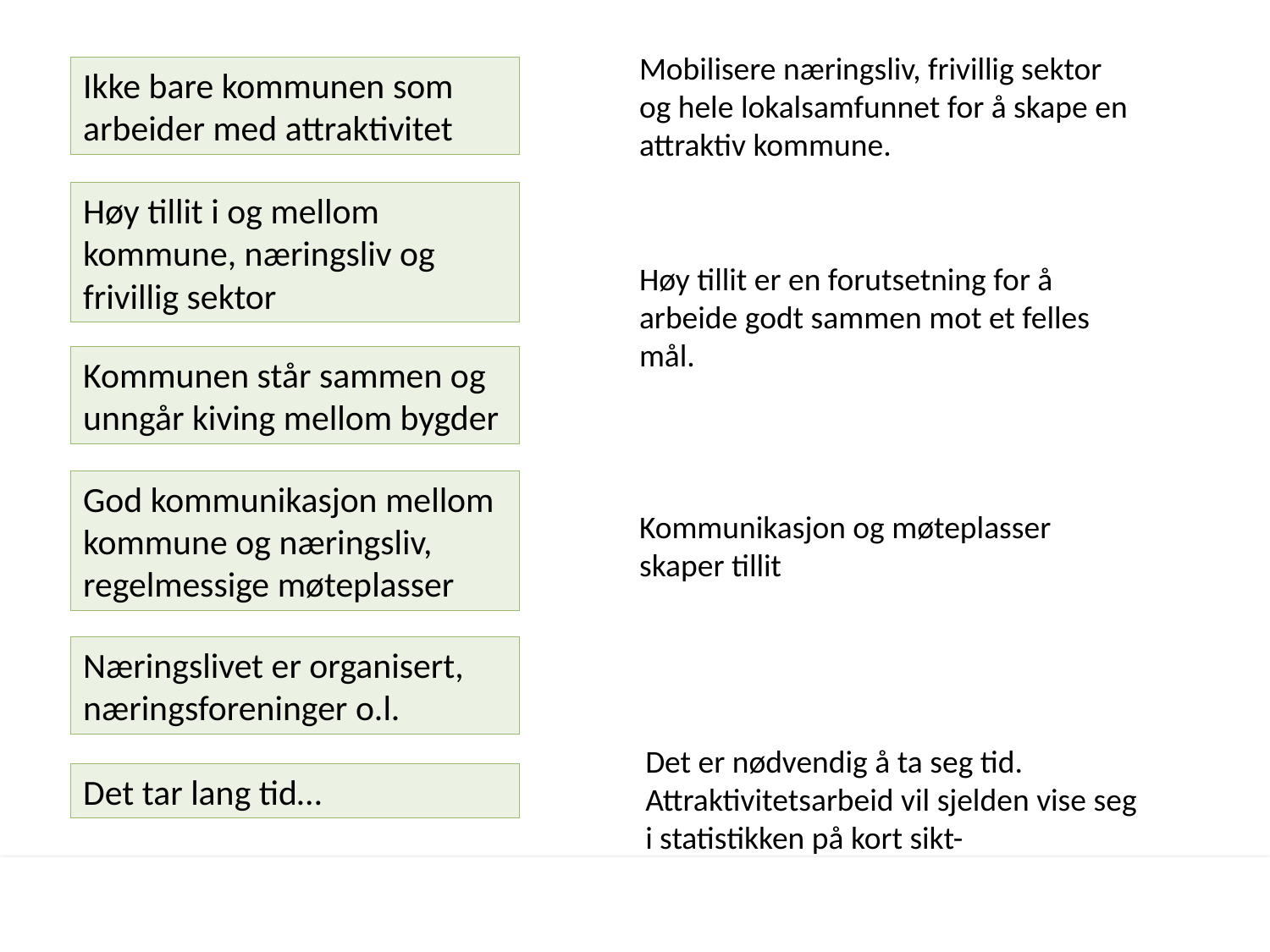

Mobilisere næringsliv, frivillig sektor og hele lokalsamfunnet for å skape en attraktiv kommune.
Ikke bare kommunen som arbeider med attraktivitet
Høy tillit i og mellom kommune, næringsliv og frivillig sektor
Høy tillit er en forutsetning for å arbeide godt sammen mot et felles mål.
Kommunen står sammen og unngår kiving mellom bygder
God kommunikasjon mellom kommune og næringsliv, regelmessige møteplasser
Kommunikasjon og møteplasser skaper tillit
Næringslivet er organisert, næringsforeninger o.l.
Det er nødvendig å ta seg tid. Attraktivitetsarbeid vil sjelden vise seg i statistikken på kort sikt-
Det tar lang tid…